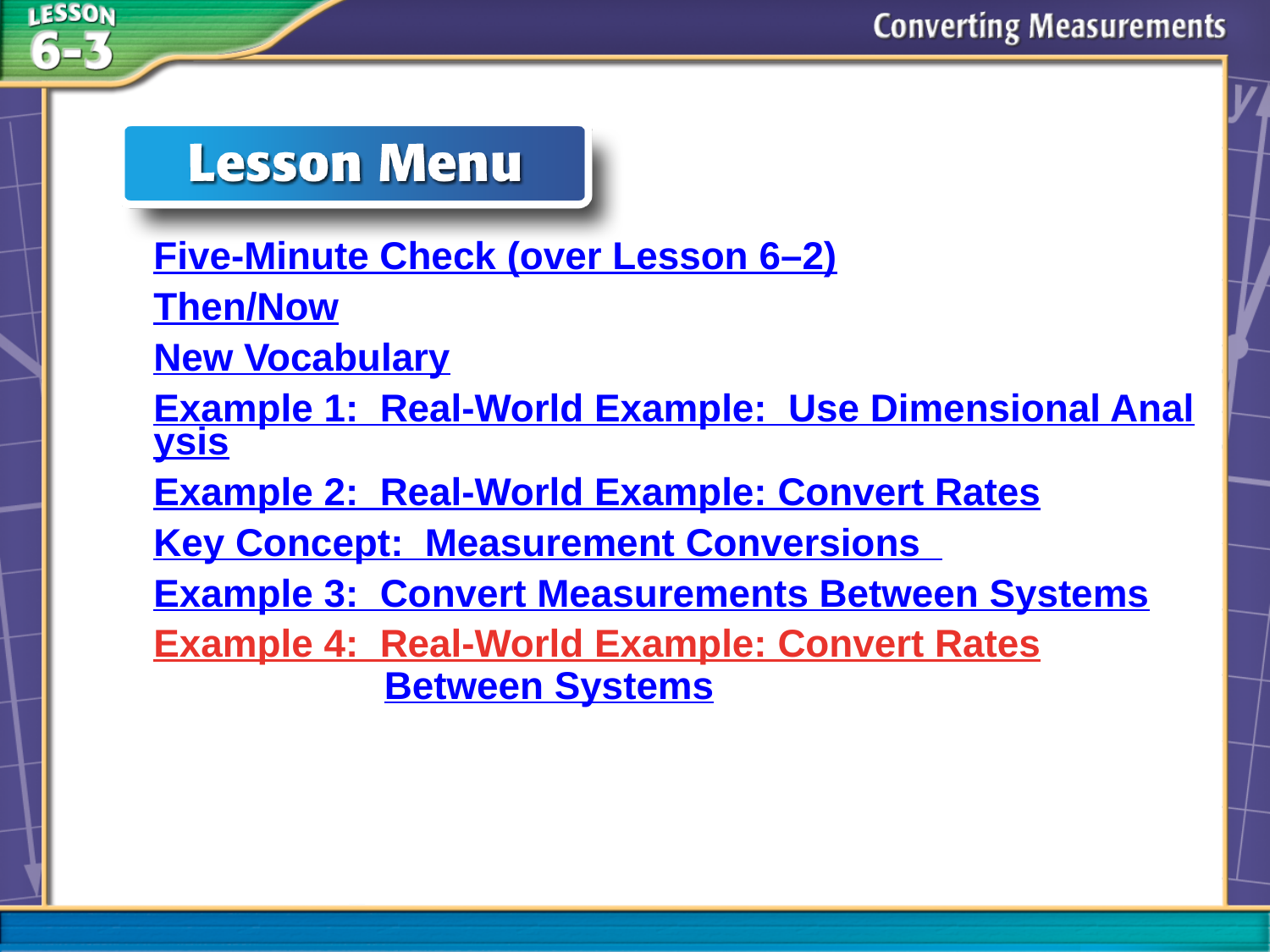

Five-Minute Check (over Lesson 6–2)
Then/Now
New Vocabulary
Example 1:  Real-World Example:  Use Dimensional Analysis
Example 2:  Real-World Example: Convert Rates
Key Concept:  Measurement Conversions
Example 3:  Convert Measurements Between Systems
Example 4:  Real-World Example: Convert Rates Between Systems
# Lesson Menu